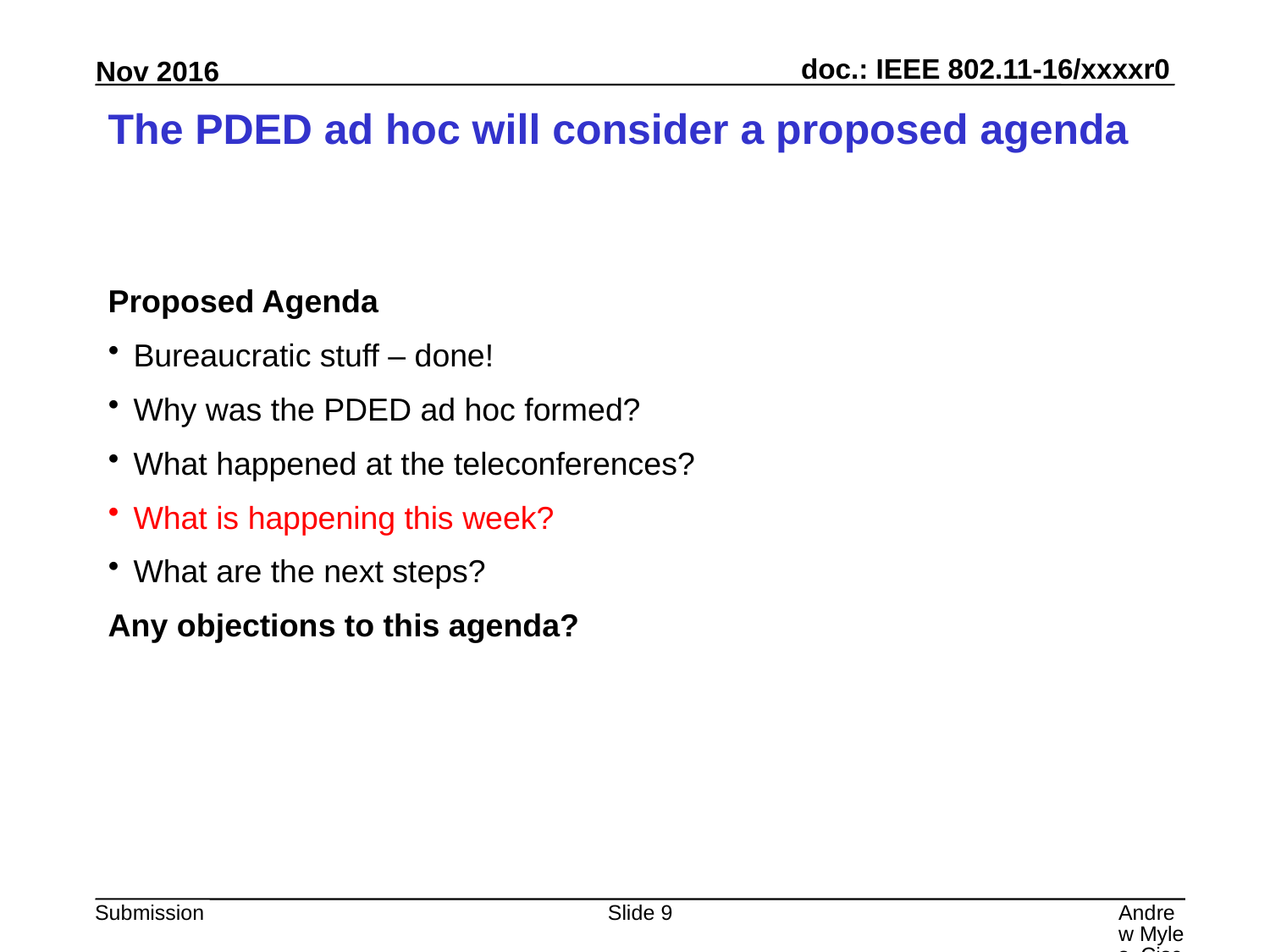

# The PDED ad hoc will consider a proposed agenda
Proposed Agenda
Bureaucratic stuff – done!
Why was the PDED ad hoc formed?
What happened at the teleconferences?
What is happening this week?
What are the next steps?
Any objections to this agenda?
Slide 9
Andrew Myles, Cisco